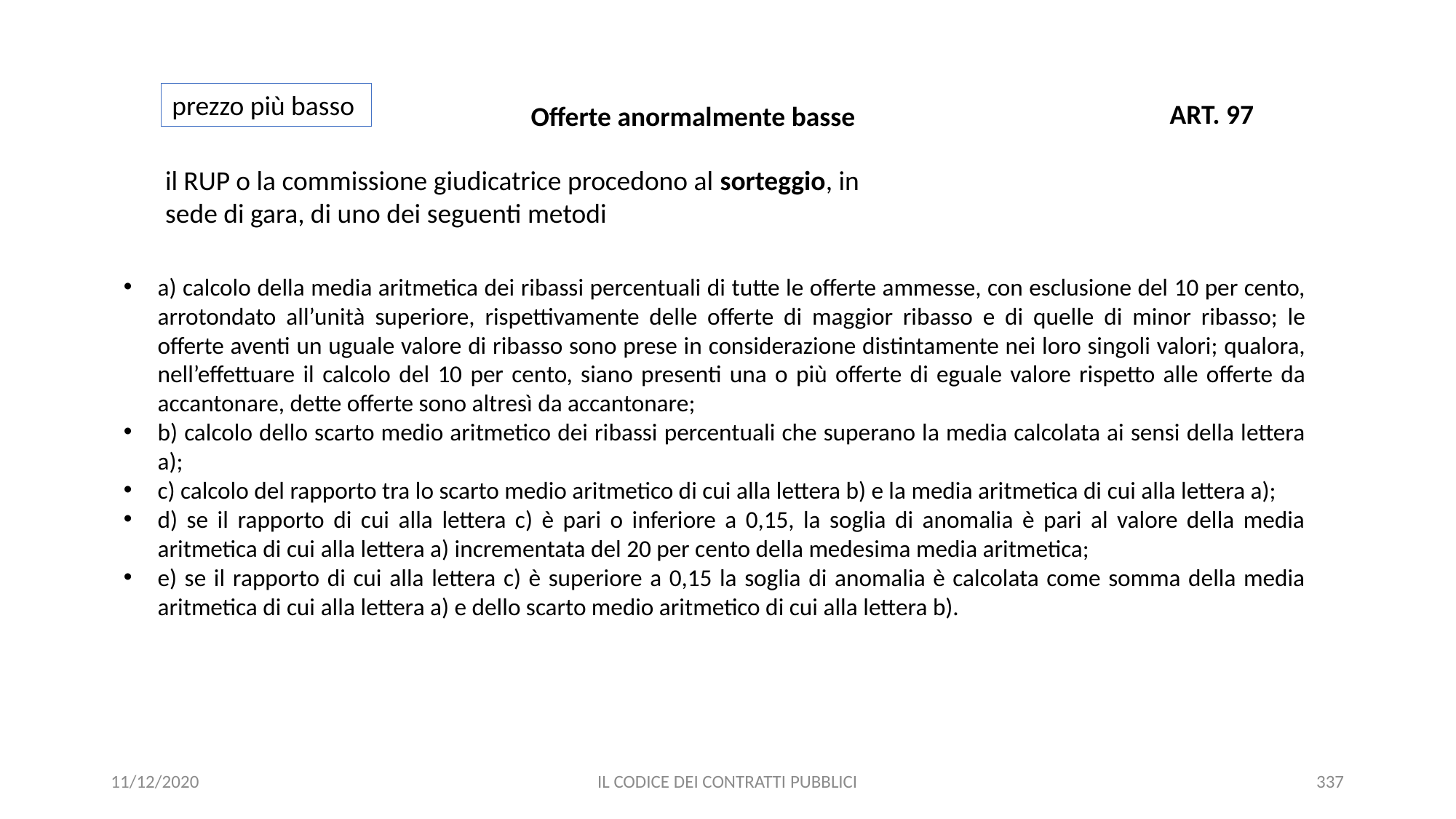

prezzo più basso
ART. 97
Offerte anormalmente basse
il RUP o la commissione giudicatrice procedono al sorteggio, in sede di gara, di uno dei seguenti metodi
a) calcolo della media aritmetica dei ribassi percentuali di tutte le offerte ammesse, con esclusione del 10 per cento, arrotondato all’unità superiore, rispettivamente delle offerte di maggior ribasso e di quelle di minor ribasso; le offerte aventi un uguale valore di ribasso sono prese in considerazione distintamente nei loro singoli valori; qualora, nell’effettuare il calcolo del 10 per cento, siano presenti una o più offerte di eguale valore rispetto alle offerte da accantonare, dette offerte sono altresì da accantonare;
b) calcolo dello scarto medio aritmetico dei ribassi percentuali che superano la media calcolata ai sensi della lettera a);
c) calcolo del rapporto tra lo scarto medio aritmetico di cui alla lettera b) e la media aritmetica di cui alla lettera a);
d) se il rapporto di cui alla lettera c) è pari o inferiore a 0,15, la soglia di anomalia è pari al valore della media aritmetica di cui alla lettera a) incrementata del 20 per cento della medesima media aritmetica;
e) se il rapporto di cui alla lettera c) è superiore a 0,15 la soglia di anomalia è calcolata come somma della media aritmetica di cui alla lettera a) e dello scarto medio aritmetico di cui alla lettera b).
11/12/2020
IL CODICE DEI CONTRATTI PUBBLICI
337